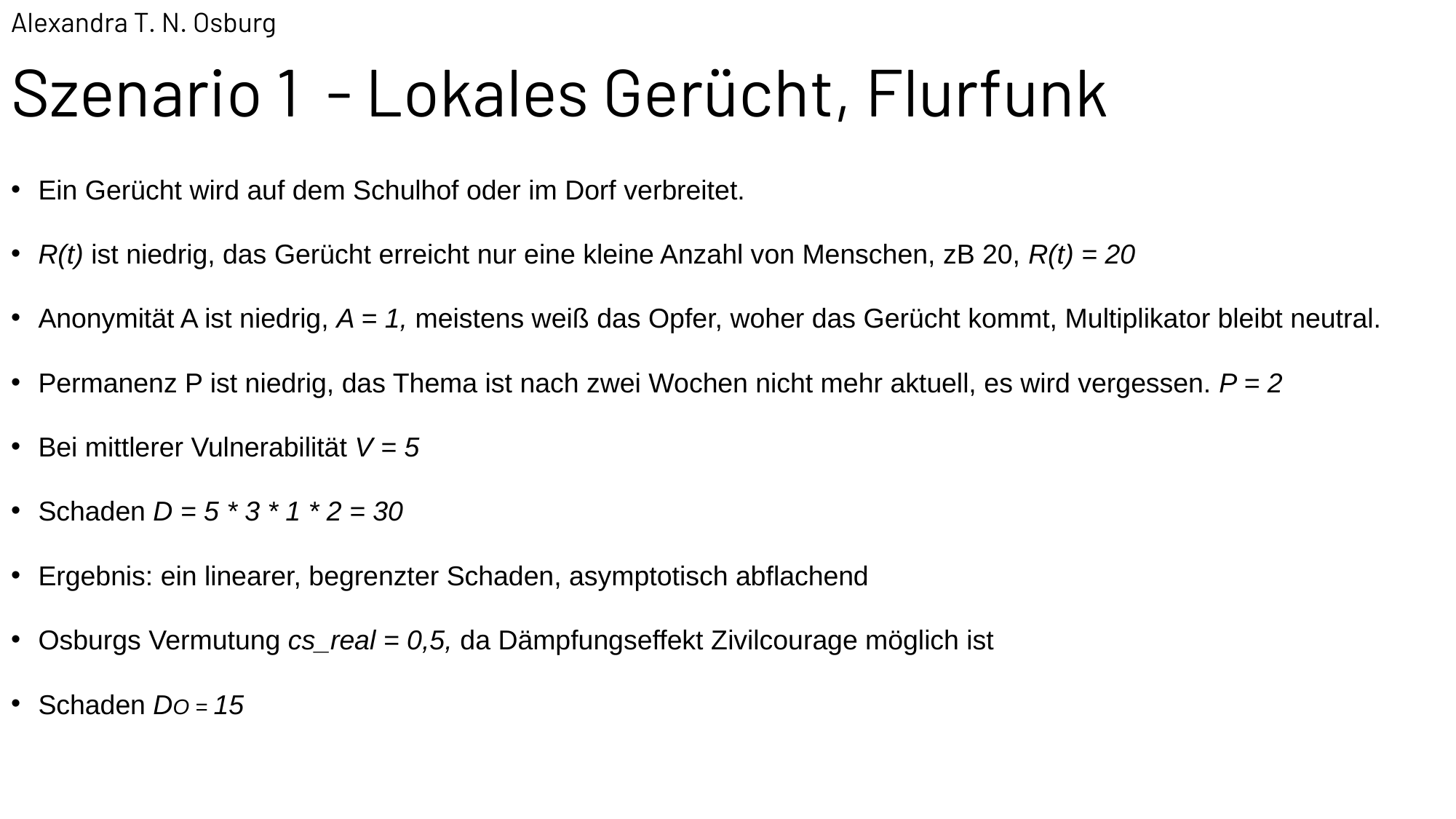

Alexandra T. N. Osburg
# Szenario 1  - Lokales Gerücht, Flurfunk
Ein Gerücht wird auf dem Schulhof oder im Dorf verbreitet.
R(t) ist niedrig, das Gerücht erreicht nur eine kleine Anzahl von Menschen, zB 20, R(t) = 20
Anonymität A ist niedrig, A = 1, meistens weiß das Opfer, woher das Gerücht kommt, Multiplikator bleibt neutral.
Permanenz P ist niedrig, das Thema ist nach zwei Wochen nicht mehr aktuell, es wird vergessen. P = 2
Bei mittlerer Vulnerabilität V = 5
Schaden D = 5 * 3 * 1 * 2 = 30
Ergebnis: ein linearer, begrenzter Schaden, asymptotisch abflachend
Osburgs Vermutung cs_real = 0,5, da Dämpfungseffekt Zivilcourage möglich ist
Schaden DO = 15